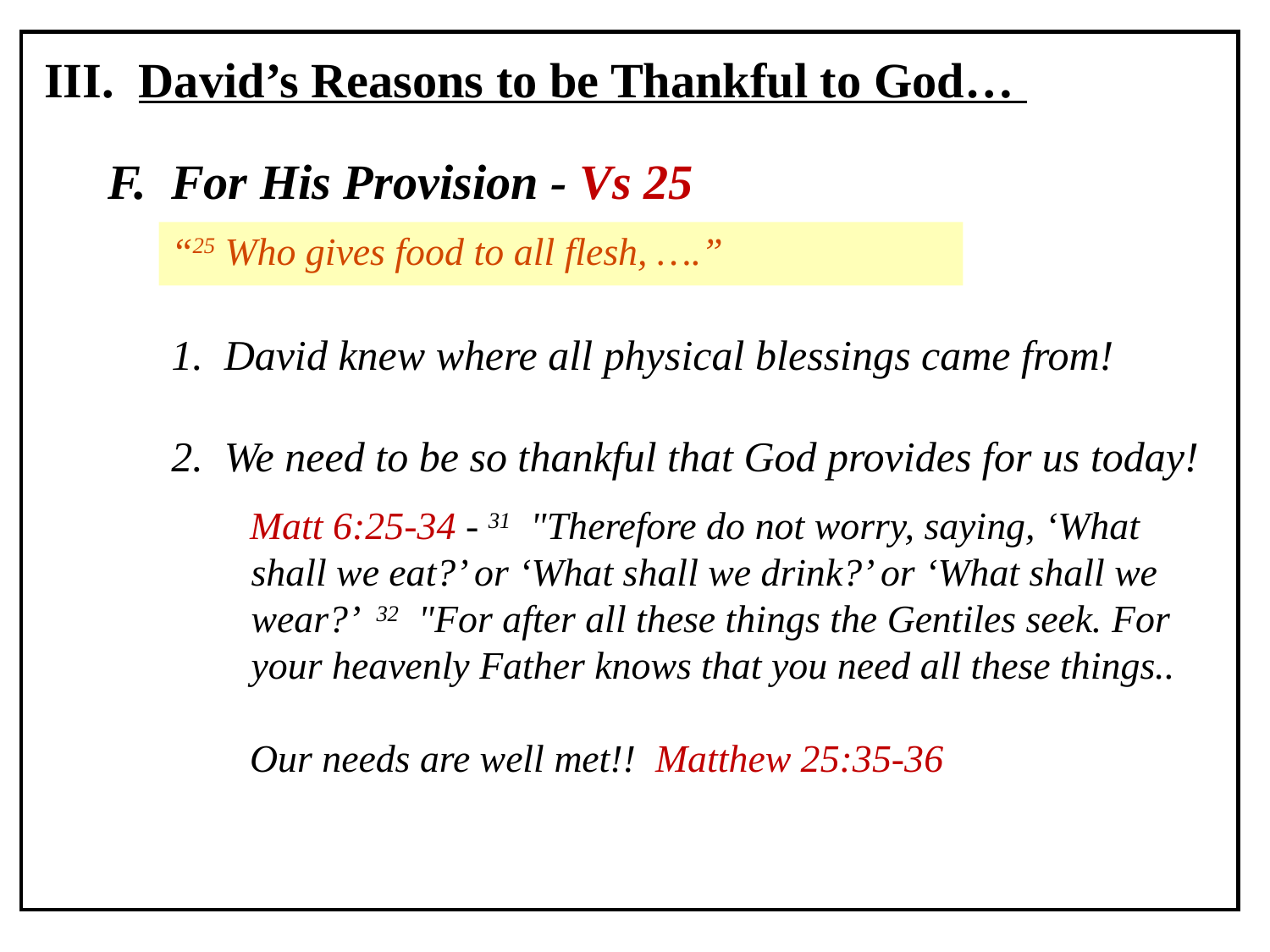

III.  David’s Reasons to be Thankful to God…

F.  For His Provision - Vs 25

“25 Who gives food to all flesh, ….”

1.  David knew where all physical blessings came from!

2.  We need to be so thankful that God provides for us today!

Matt 6:25-34 - 31  "Therefore do not worry, saying, ‘What shall we eat?’ or ‘What shall we drink?’ or ‘What shall we wear?’  32  "For after all these things the Gentiles seek. For your heavenly Father knows that you need all these things..

Our needs are well met!!  Matthew 25:35-36